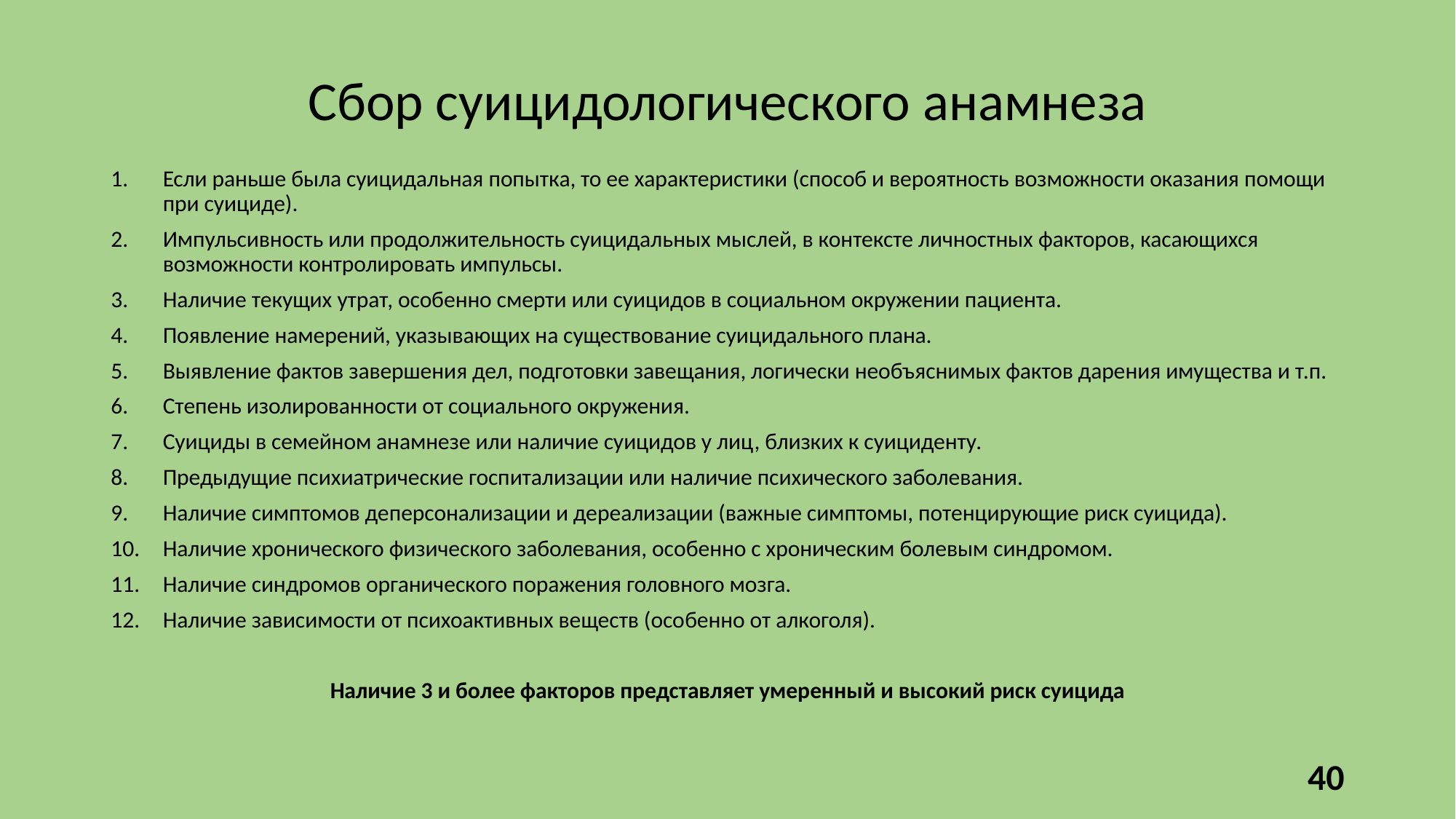

# Сбор суицидологического анамнеза
Если раньше была суицидальная попытка, то ее харак­теристики (способ и вероятность возможности оказания помощи при суициде).
Импульсивность или продолжительность суицидаль­ных мыслей, в контексте личностных факторов, касающихся возможности контролировать импульсы.
Наличие текущих утрат, особенно смерти или суицидов в социальном окружении пациента.
Появление намерений, указывающих на существова­ние суицидального плана.
Выявление фактов завершения дел, подготовки заве­щания, логически необъяснимых фактов дарения имущества и т.п.
Степень изолированности от социального окружения.
Суициды в семейном анамнезе или наличие суицидов у лиц, близких к суициденту.
Предыдущие психиатрические госпитализации или на­личие психического заболевания.
Наличие симптомов деперсонализации и дереализации (важные симптомы, потенцирующие риск суицида).
Наличие хронического физического заболевания, осо­бенно с хроническим болевым синдромом.
Наличие синдромов органического поражения голов­ного мозга.
Наличие зависимости от психоактивных веществ (осо­бенно от алкоголя).

Наличие 3 и более факторов представляет умеренный и высокий риск суицида
40